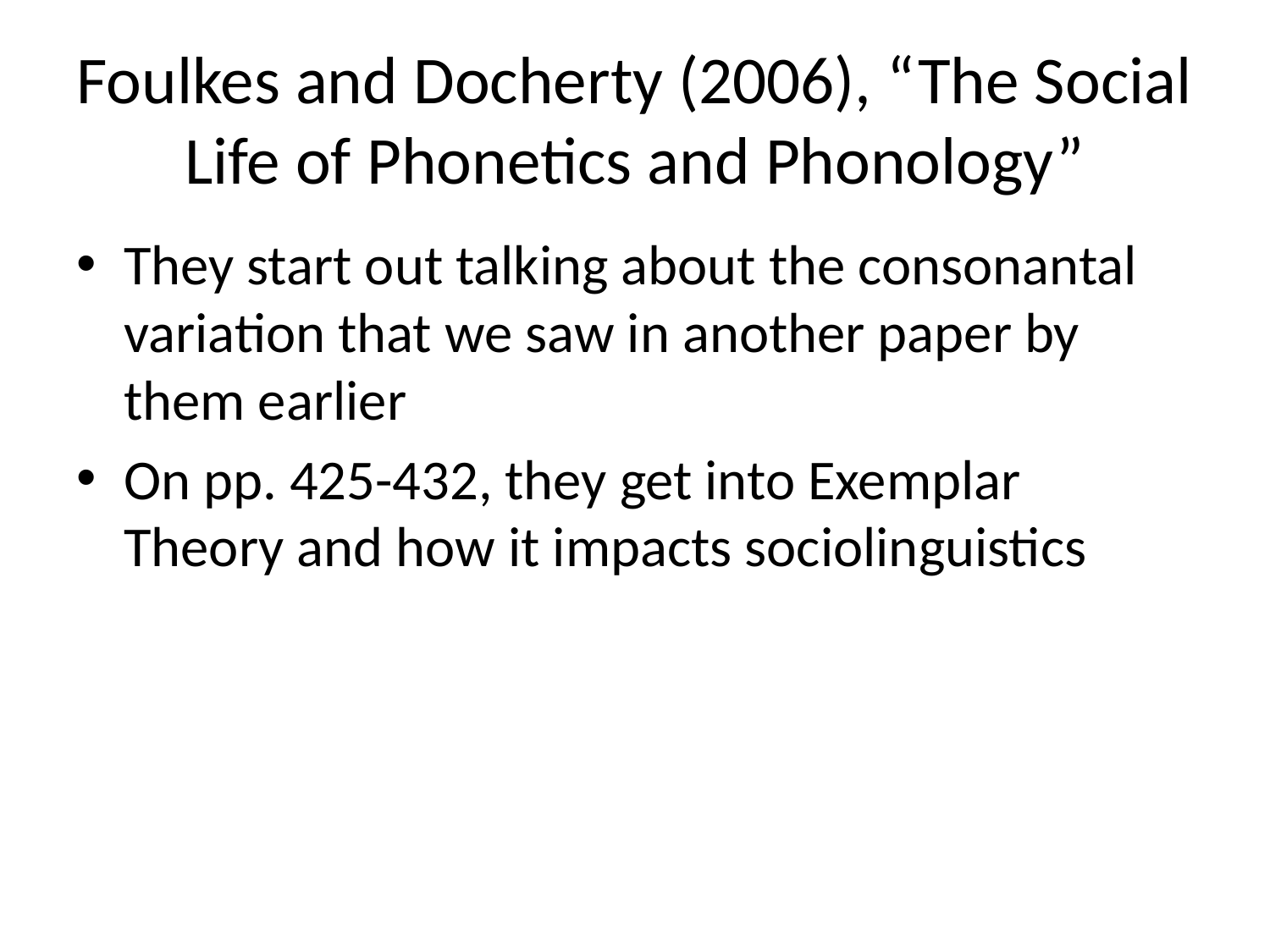

# Foulkes and Docherty (2006), “The Social Life of Phonetics and Phonology”
They start out talking about the consonantal variation that we saw in another paper by them earlier
On pp. 425-432, they get into Exemplar Theory and how it impacts sociolinguistics